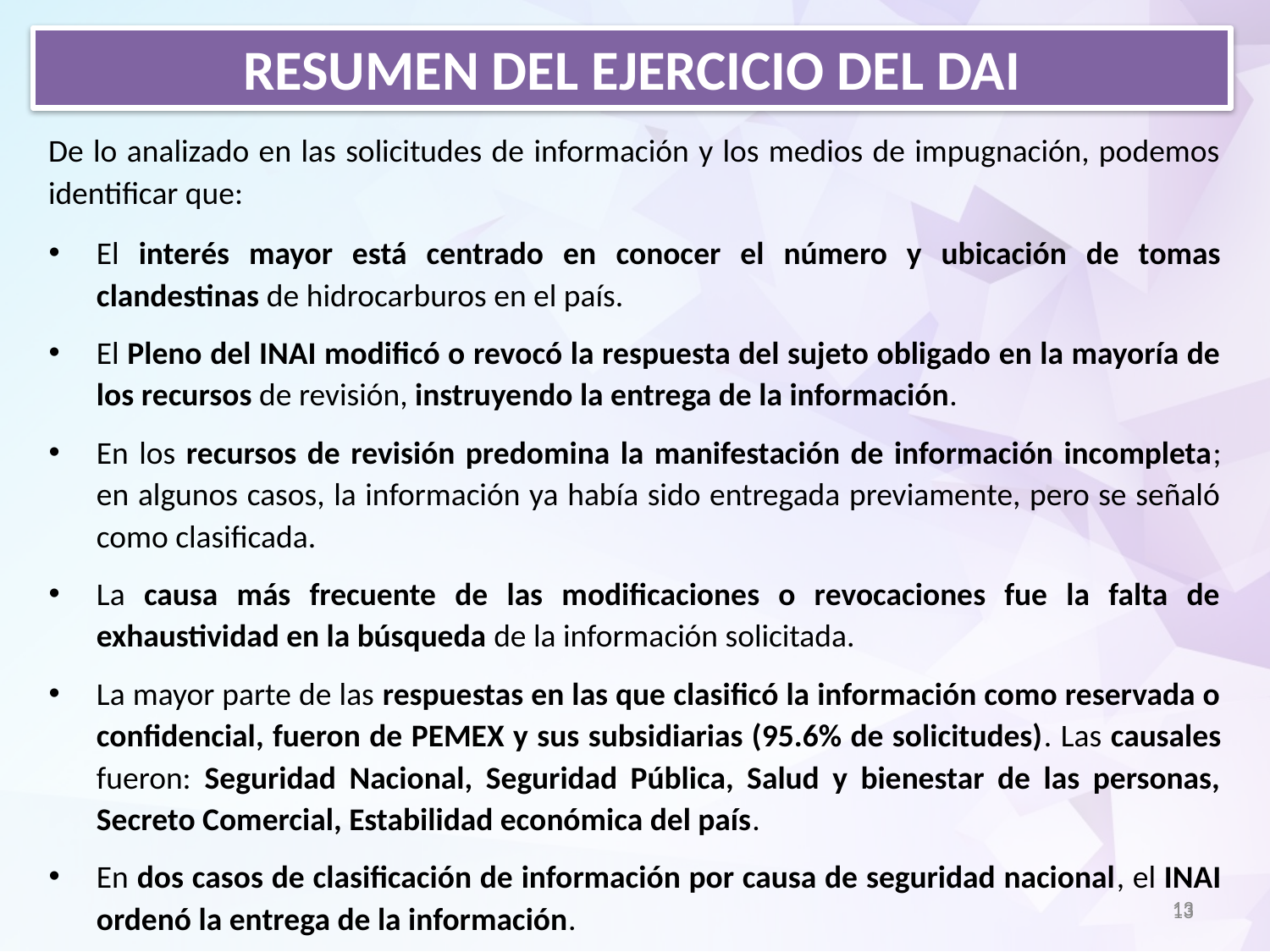

Resumen del ejercicio del DAI
De lo analizado en las solicitudes de información y los medios de impugnación, podemos identificar que:
El interés mayor está centrado en conocer el número y ubicación de tomas clandestinas de hidrocarburos en el país.
El Pleno del INAI modificó o revocó la respuesta del sujeto obligado en la mayoría de los recursos de revisión, instruyendo la entrega de la información.
En los recursos de revisión predomina la manifestación de información incompleta; en algunos casos, la información ya había sido entregada previamente, pero se señaló como clasificada.
La causa más frecuente de las modificaciones o revocaciones fue la falta de exhaustividad en la búsqueda de la información solicitada.
La mayor parte de las respuestas en las que clasificó la información como reservada o confidencial, fueron de PEMEX y sus subsidiarias (95.6% de solicitudes). Las causales fueron: Seguridad Nacional, Seguridad Pública, Salud y bienestar de las personas, Secreto Comercial, Estabilidad económica del país.
En dos casos de clasificación de información por causa de seguridad nacional, el INAI ordenó la entrega de la información.
13
13